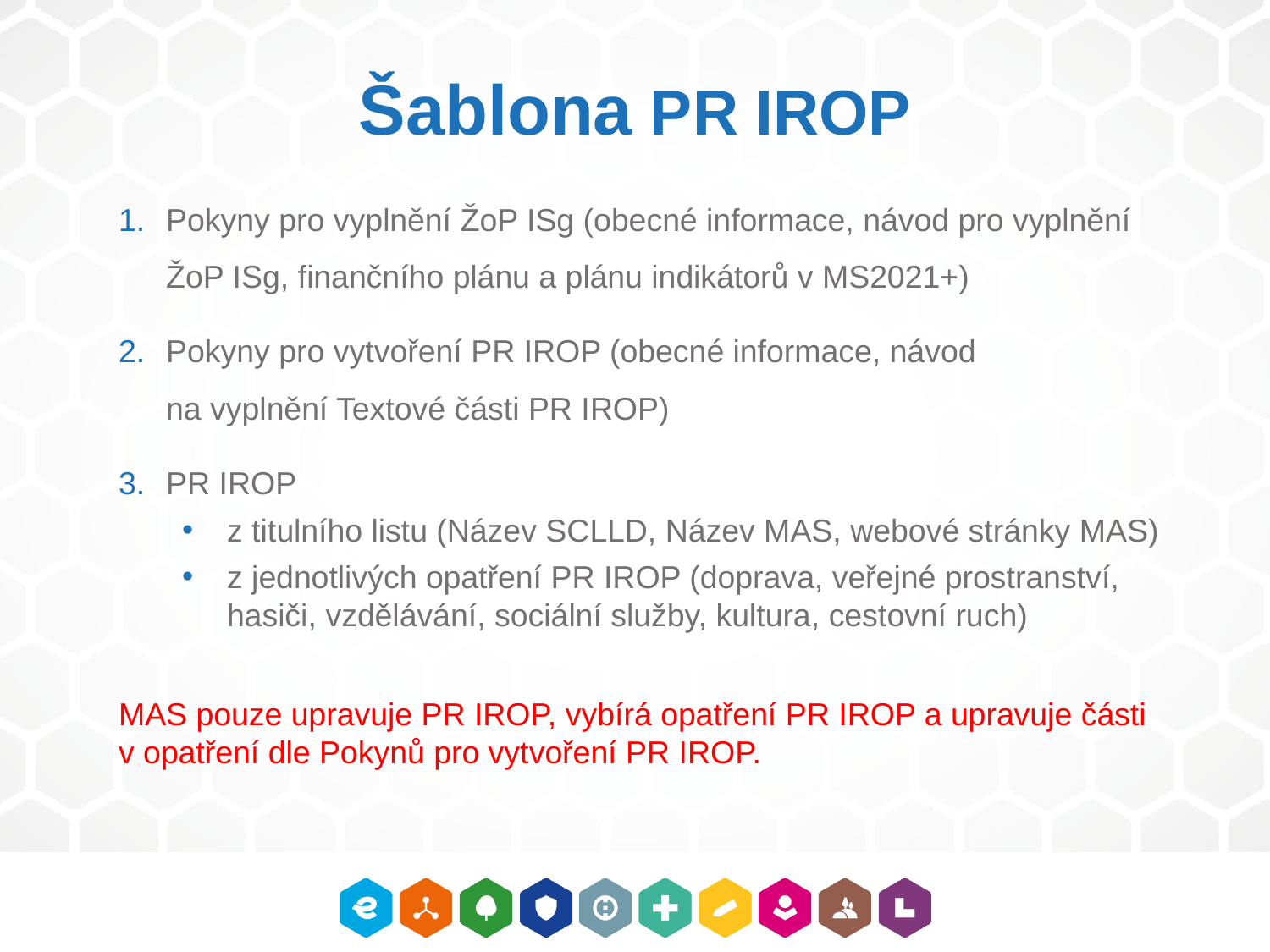

# Šablona PR IROP
Pokyny pro vyplnění ŽoP ISg (obecné informace, návod pro vyplnění ŽoP ISg, finančního plánu a plánu indikátorů v MS2021+)
Pokyny pro vytvoření PR IROP (obecné informace, návod
na vyplnění Textové části PR IROP)
PR IROP
z titulního listu (Název SCLLD, Název MAS, webové stránky MAS)
z jednotlivých opatření PR IROP (doprava, veřejné prostranství, hasiči, vzdělávání, sociální služby, kultura, cestovní ruch)

MAS pouze upravuje PR IROP, vybírá opatření PR IROP a upravuje části v opatření dle Pokynů pro vytvoření PR IROP.